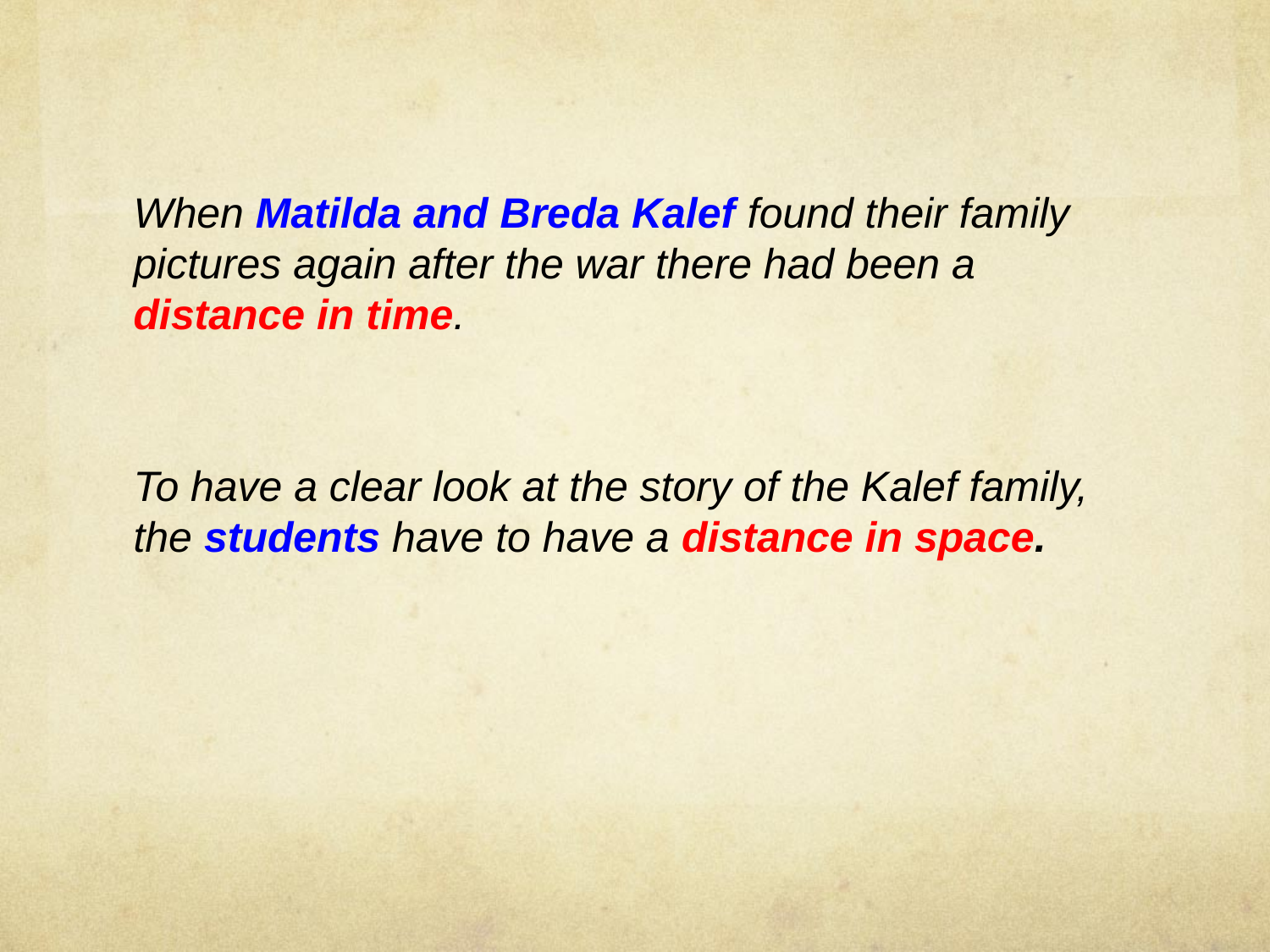

When Matilda and Breda Kalef found their family pictures again after the war there had been a distance in time.

To have a clear look at the story of the Kalef family, the students have to have a distance in space.